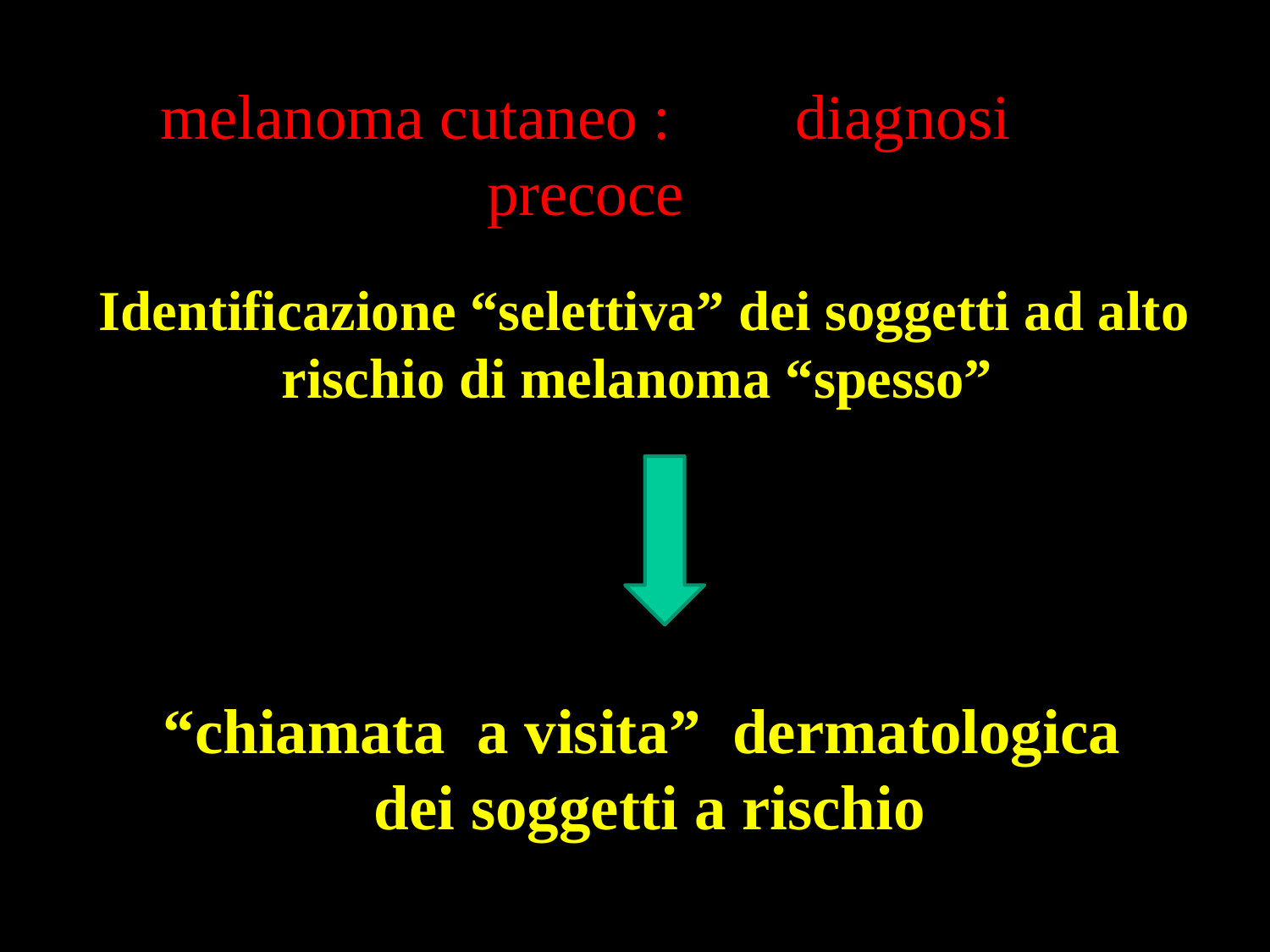

melanoma cutaneo : 	diagnosi precoce
Identificazione “selettiva” dei soggetti ad alto rischio di melanoma “spesso”

“chiamata  a visita”  dermatologica
 dei soggetti a rischio